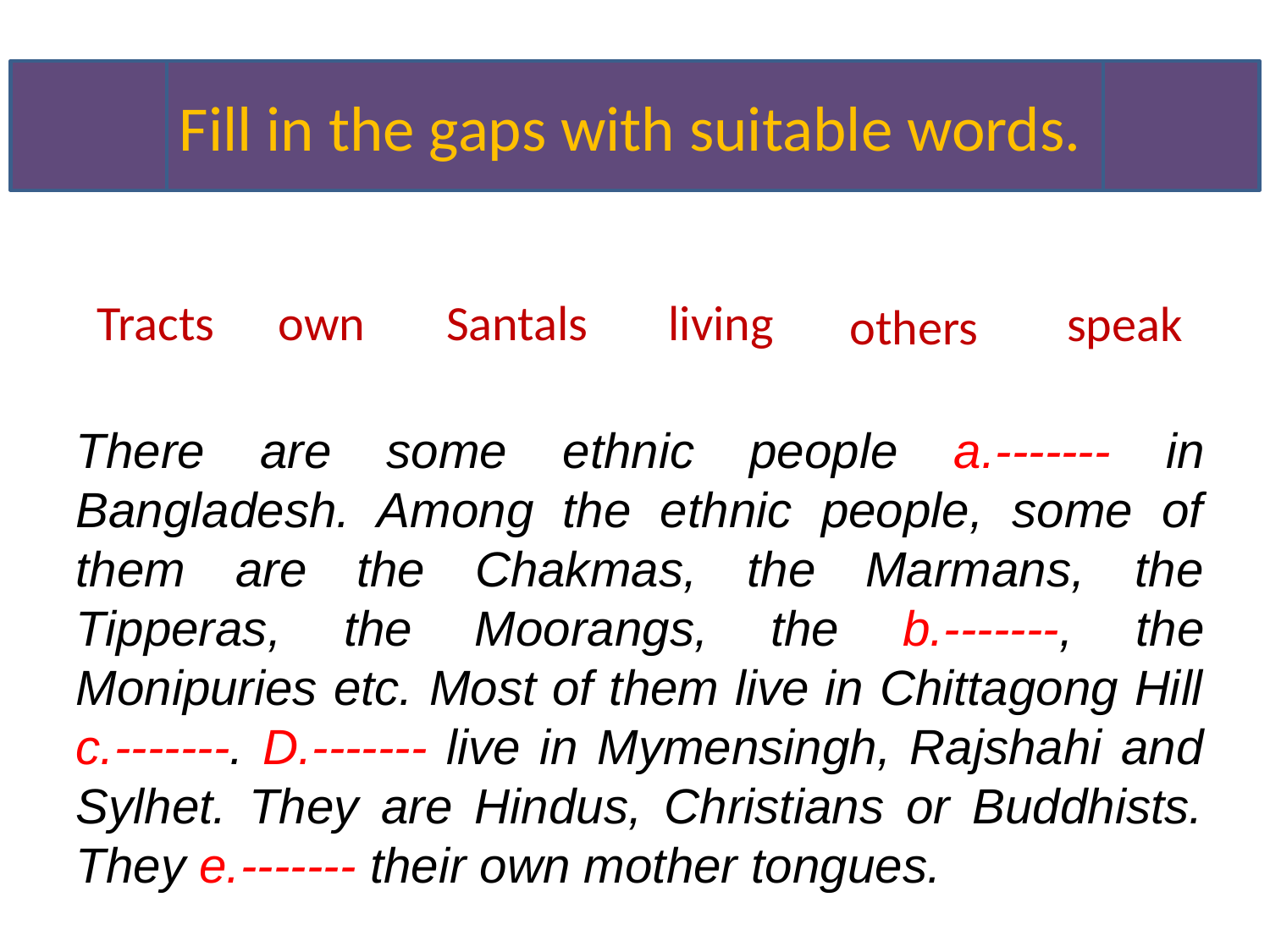

Fill in the gaps with suitable words.
Tracts
own
Santals
living
speak
others
There are some ethnic people a.------- in Bangladesh. Among the ethnic people, some of them are the Chakmas, the Marmans, the Tipperas, the Moorangs, the b.-------, the Monipuries etc. Most of them live in Chittagong Hill c.-------. D.------- live in Mymensingh, Rajshahi and Sylhet. They are Hindus, Christians or Buddhists. They e.------- their own mother tongues.